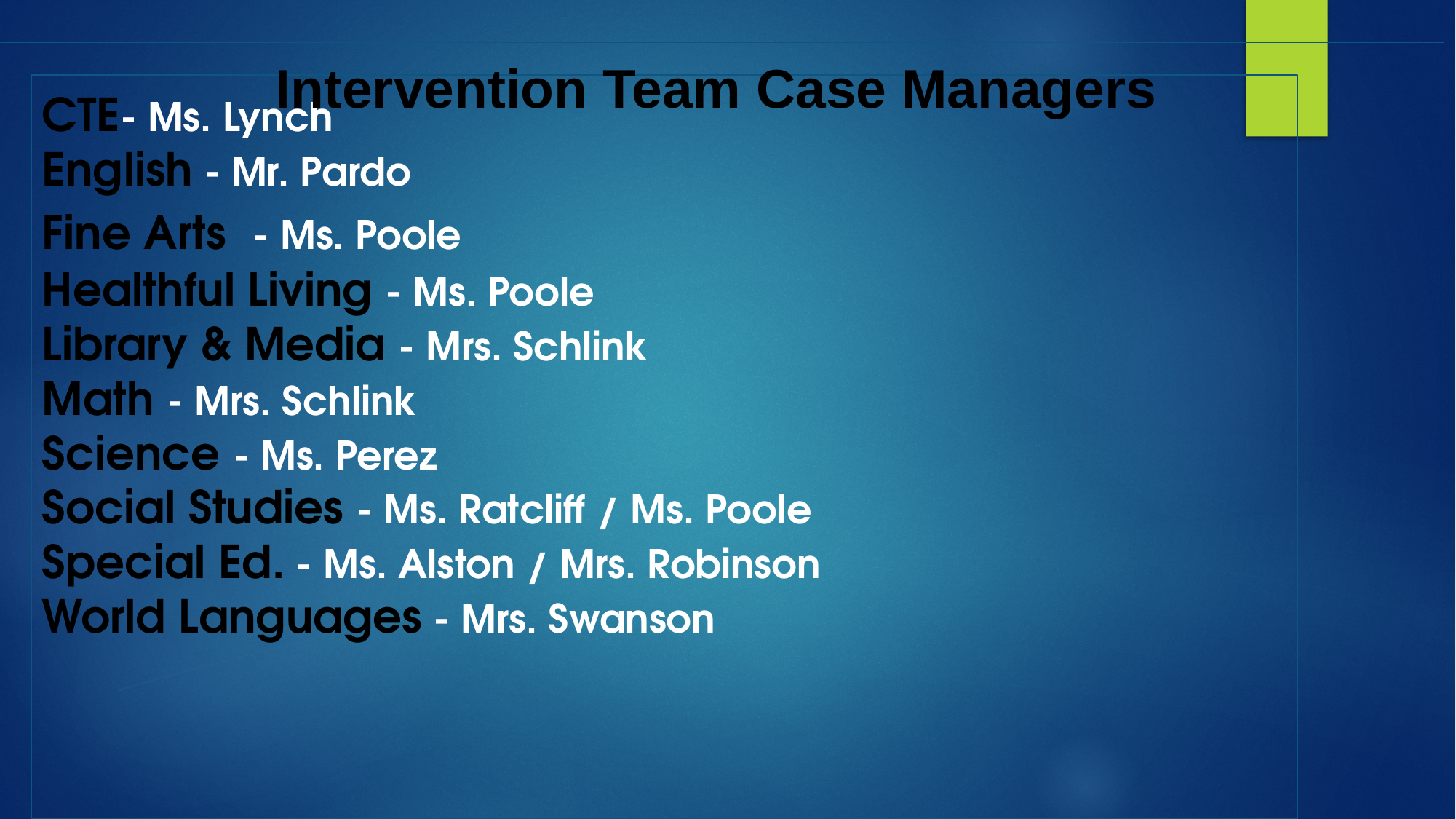

Intervention Team Case Managers
CTE- Ms. Lynch
English - Mr. Pardo
Fine Arts  - Ms. Poole
Healthful Living - Ms. Poole
Library & Media - Mrs. Schlink
Math - Mrs. Schlink
Science - Ms. Perez
Social Studies - Ms. Ratcliff / Ms. Poole
Special Ed. - Ms. Alston / Mrs. Robinson
World Languages - Mrs. Swanson